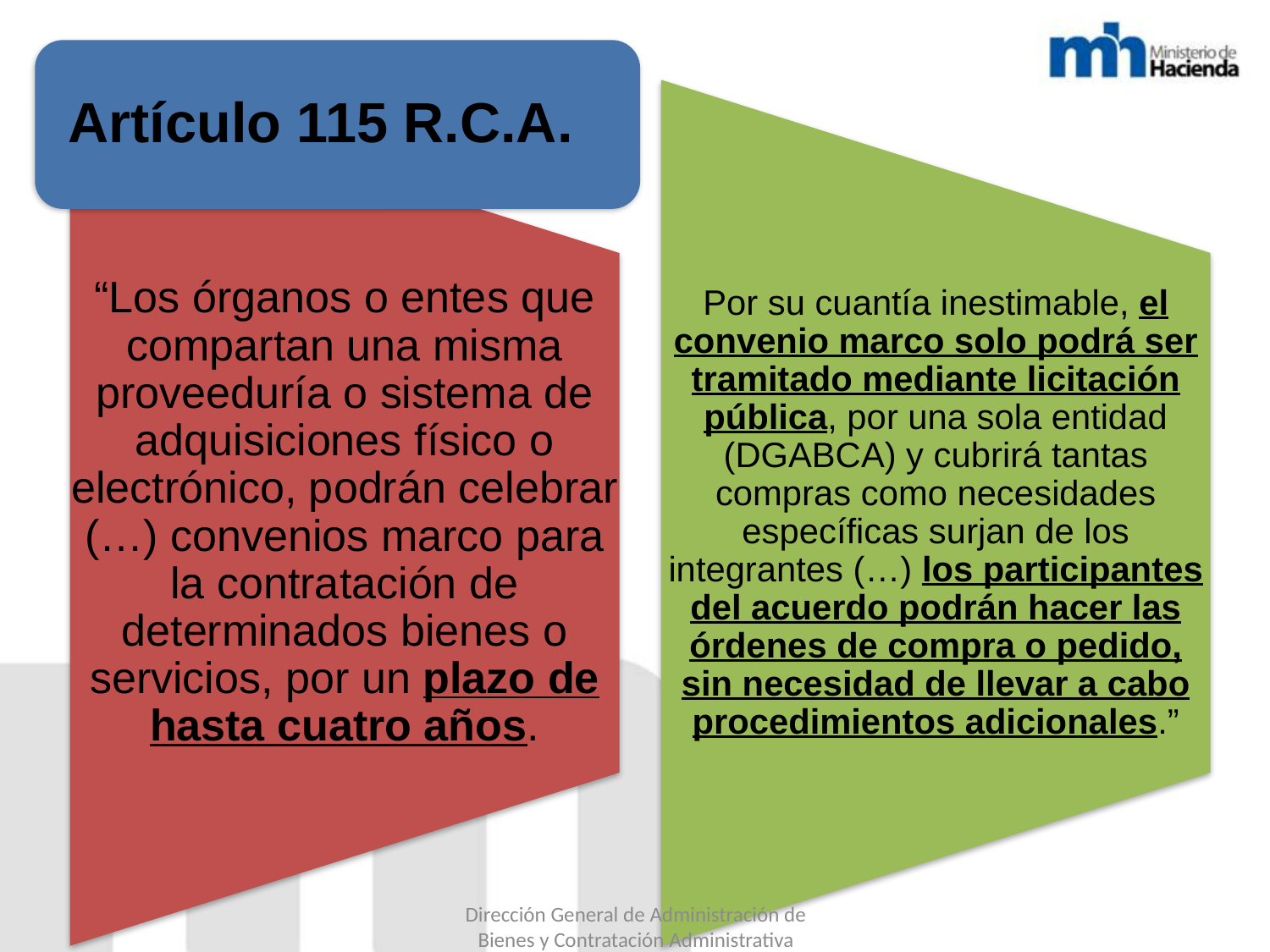

Artículo 115 R.C.A.
“Los órganos o entes que compartan una misma proveeduría o sistema de adquisiciones físico o electrónico, podrán celebrar (…) convenios marco para la contratación de determinados bienes o servicios, por un plazo de hasta cuatro años.
Por su cuantía inestimable, el convenio marco solo podrá ser tramitado mediante licitación pública, por una sola entidad (DGABCA) y cubrirá tantas compras como necesidades específicas surjan de los integrantes (…) los participantes del acuerdo podrán hacer las órdenes de compra o pedido, sin necesidad de llevar a cabo procedimientos adicionales.”
Dirección General de Administración de Bienes y Contratación Administrativa